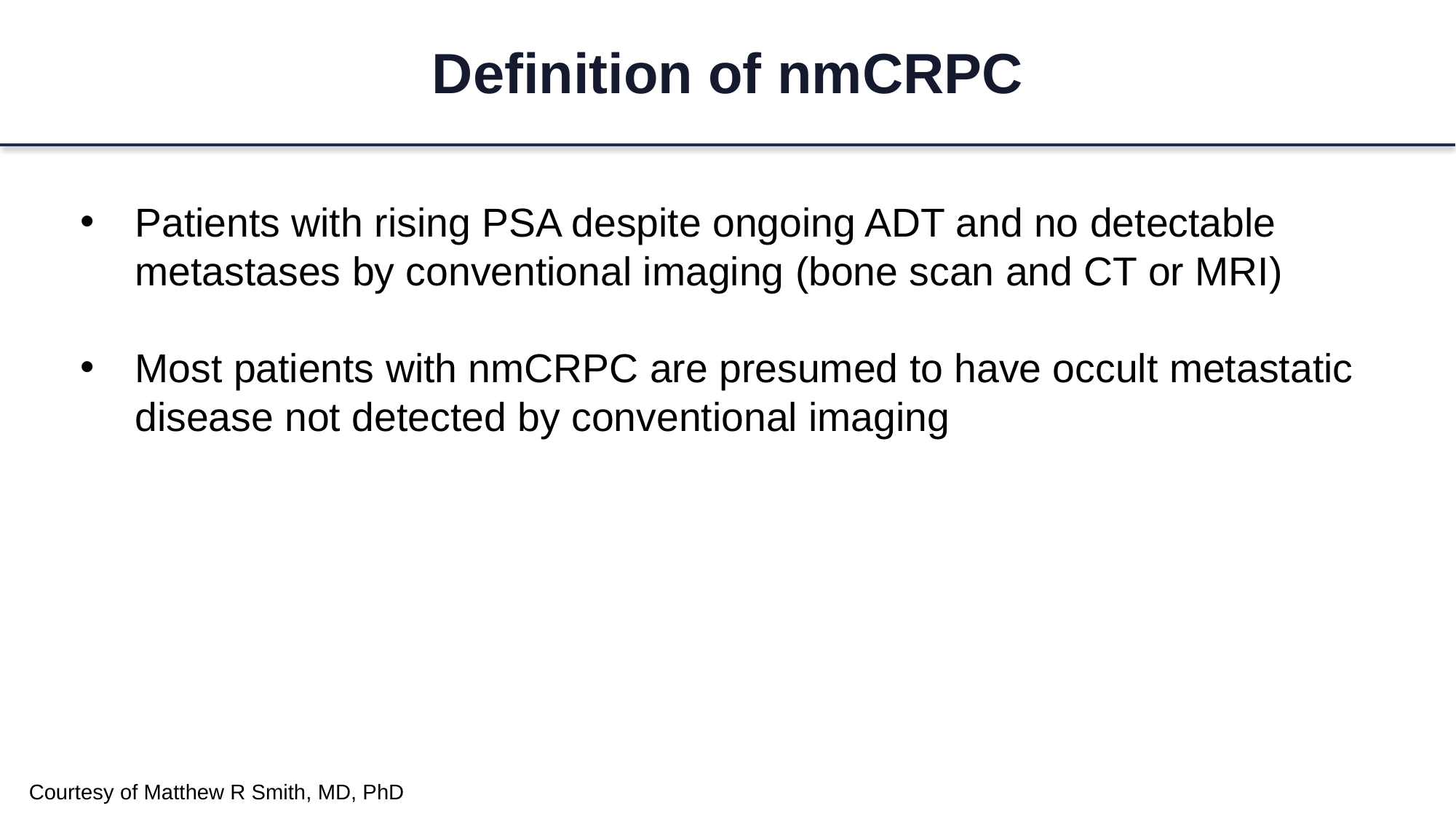

# Definition of nmCRPC
Patients with rising PSA despite ongoing ADT and no detectable metastases by conventional imaging (bone scan and CT or MRI)

Most patients with nmCRPC are presumed to have occult metastatic disease not detected by conventional imaging

Courtesy of Matthew R Smith, MD, PhD